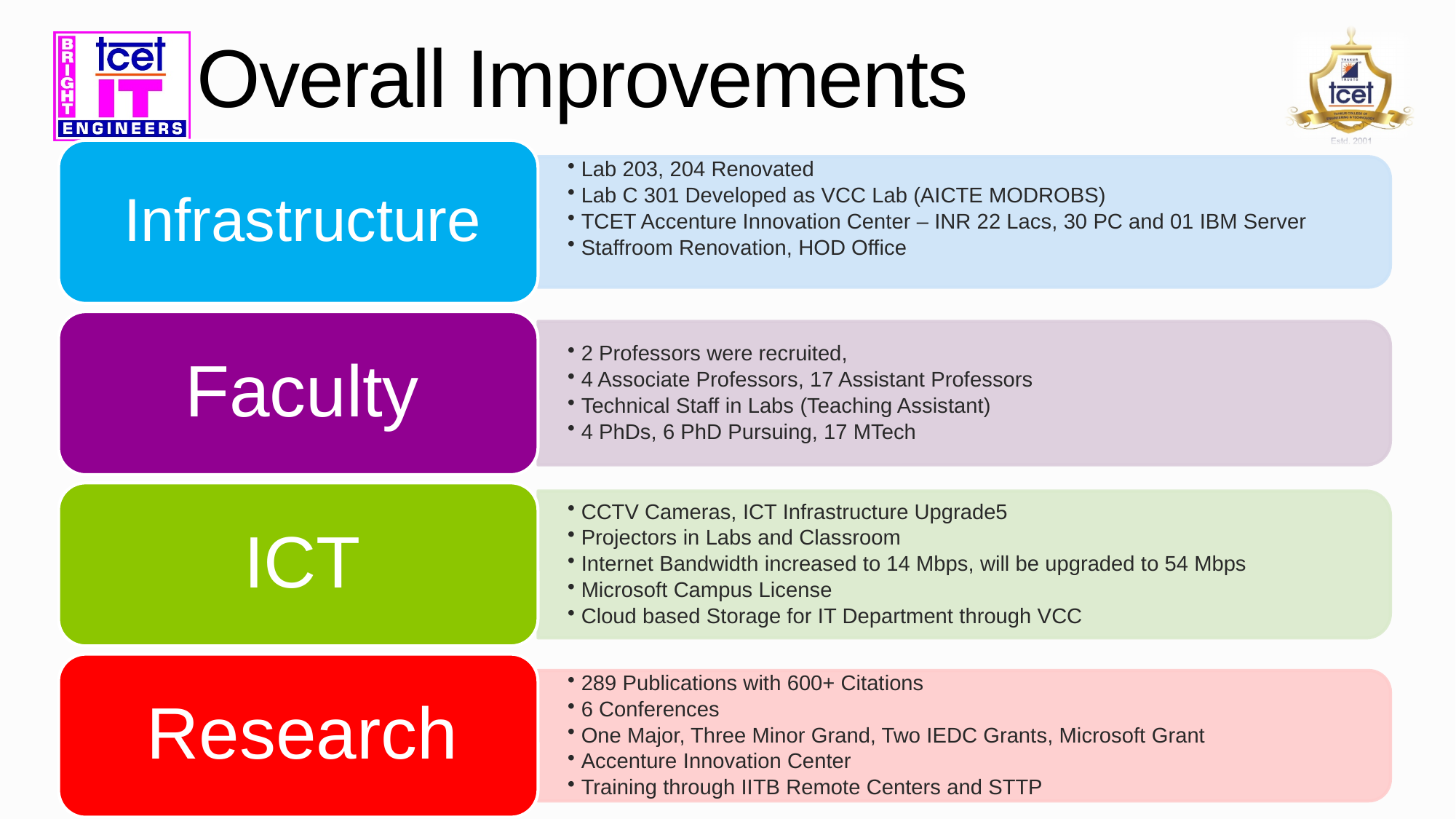

# Overall Improvements
Lab 203, 204 Renovated
Lab C 301 Developed as VCC Lab (AICTE MODROBS)
TCET Accenture Innovation Center – INR 22 Lacs, 30 PC and 01 IBM Server
Staffroom Renovation, HOD Office

Infrastructure
2 Professors were recruited,
4 Associate Professors, 17 Assistant Professors
Technical Staff in Labs (Teaching Assistant)
4 PhDs, 6 PhD Pursuing, 17 MTech
Faculty
CCTV Cameras, ICT Infrastructure Upgrade5
Projectors in Labs and Classroom
Internet Bandwidth increased to 14 Mbps, will be upgraded to 54 Mbps
Microsoft Campus License
Cloud based Storage for IT Department through VCC
ICT
289 Publications with 600+ Citations
6 Conferences
One Major, Three Minor Grand, Two IEDC Grants, Microsoft Grant
Accenture Innovation Center
Training through IITB Remote Centers and STTP
Research